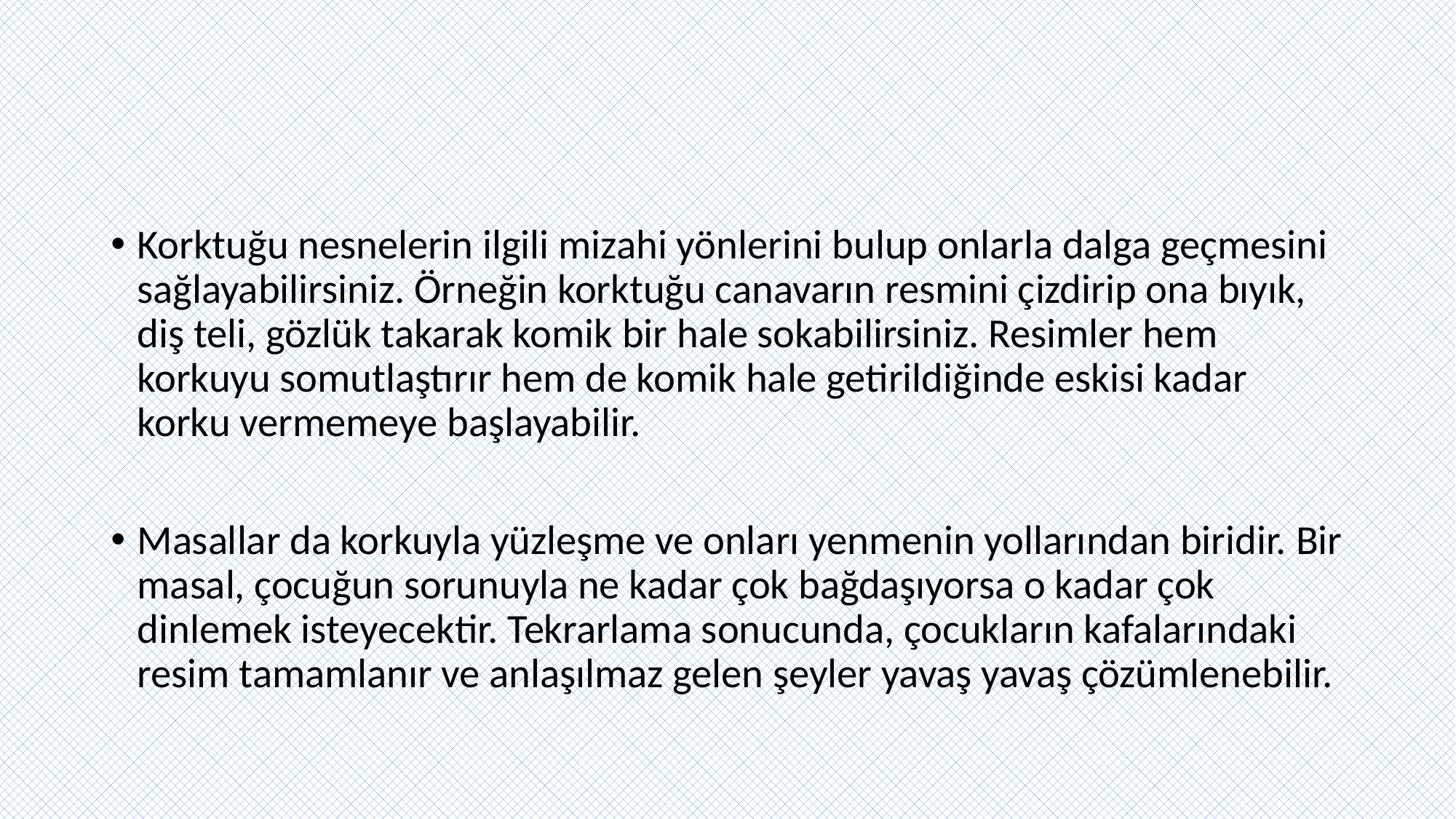

#
Korktuğu nesnelerin ilgili mizahi yönlerini bulup onlarla dalga geçmesini sağlayabilirsiniz. Örneğin korktuğu canavarın resmini çizdirip ona bıyık, diş teli, gözlük takarak komik bir hale sokabilirsiniz. Resimler hem korkuyu somutlaştırır hem de komik hale getirildiğinde eskisi kadar korku vermemeye başlayabilir.

Masallar da korkuyla yüzleşme ve onları yenmenin yollarından biridir. Bir masal, çocuğun sorunuyla ne kadar çok bağdaşıyorsa o kadar çok dinlemek isteyecektir. Tekrarlama sonucunda, çocukların kafalarındaki resim tamamlanır ve anlaşılmaz gelen şeyler yavaş yavaş çözümlenebilir.